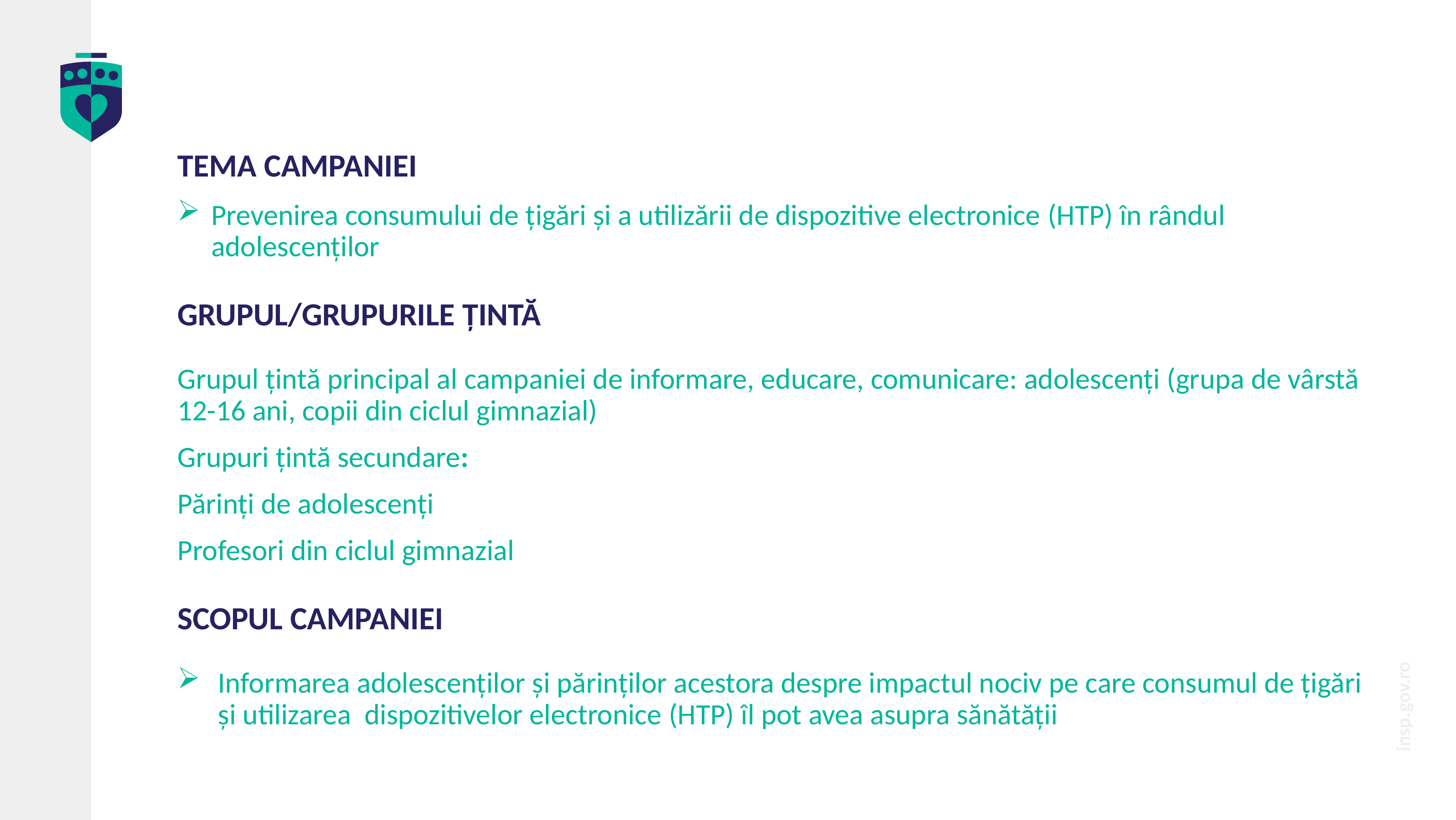

TEMA CAMPANIEI

Prevenirea consumului de țigări și a utilizării de dispozitive electronice (HTP) în rândul adolescenților

GRUPUL/GRUPURILE ȚINTĂ

Grupul țintă principal al campaniei de informare, educare, comunicare: adolescenți (grupa de vârstă 12-16 ani, copii din ciclul gimnazial)
Grupuri țintă secundare:
Părinți de adolescenți
Profesori din ciclul gimnazial

SCOPUL CAMPANIEI

Informarea adolescenților și părinților acestora despre impactul nociv pe care consumul de țigări  și utilizarea  dispozitivelor electronice (HTP) îl pot avea asupra sănătății